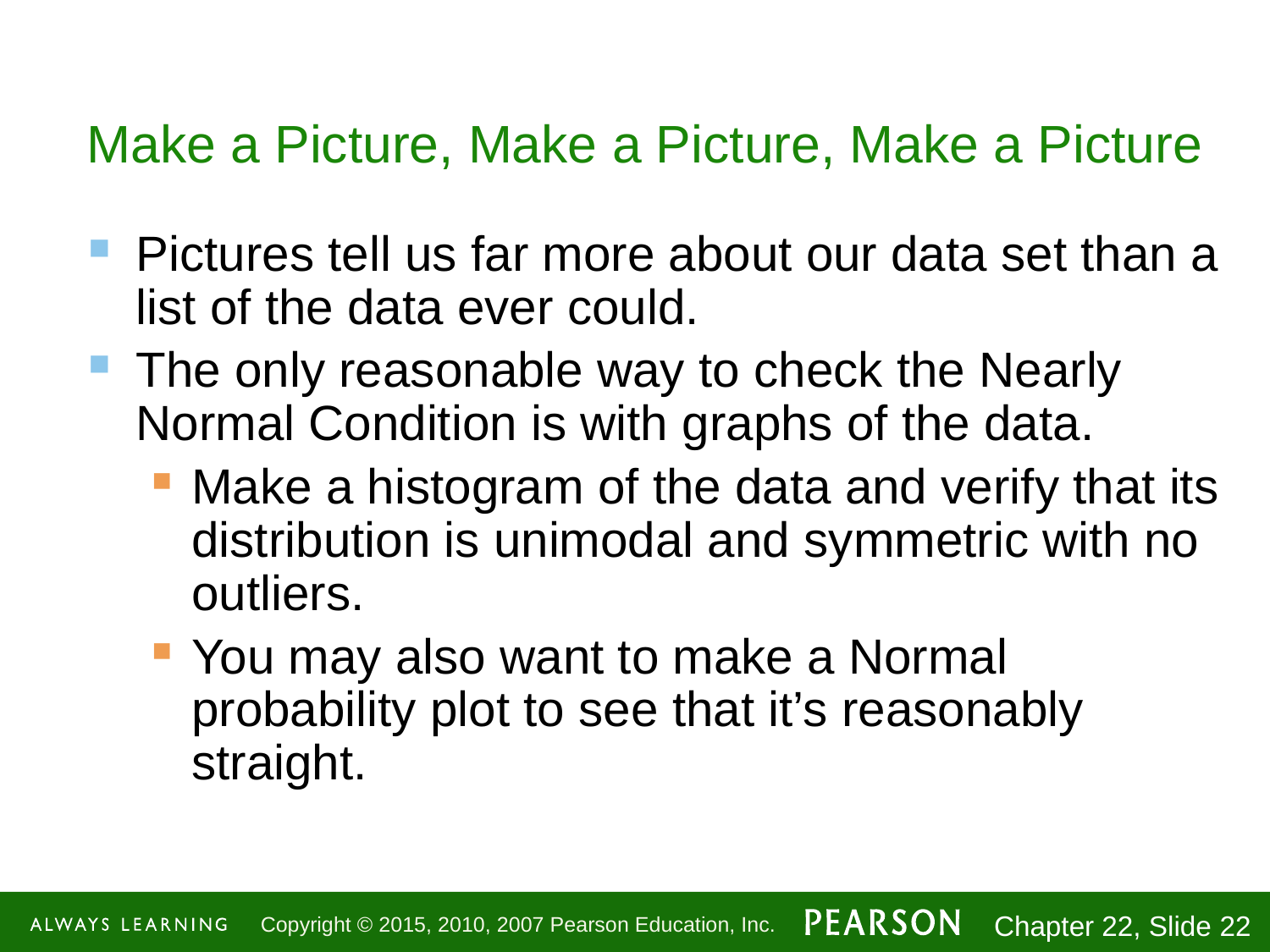

# Make a Picture, Make a Picture, Make a Picture
Pictures tell us far more about our data set than a list of the data ever could.
The only reasonable way to check the Nearly Normal Condition is with graphs of the data.
Make a histogram of the data and verify that its distribution is unimodal and symmetric with no outliers.
You may also want to make a Normal probability plot to see that it’s reasonably straight.